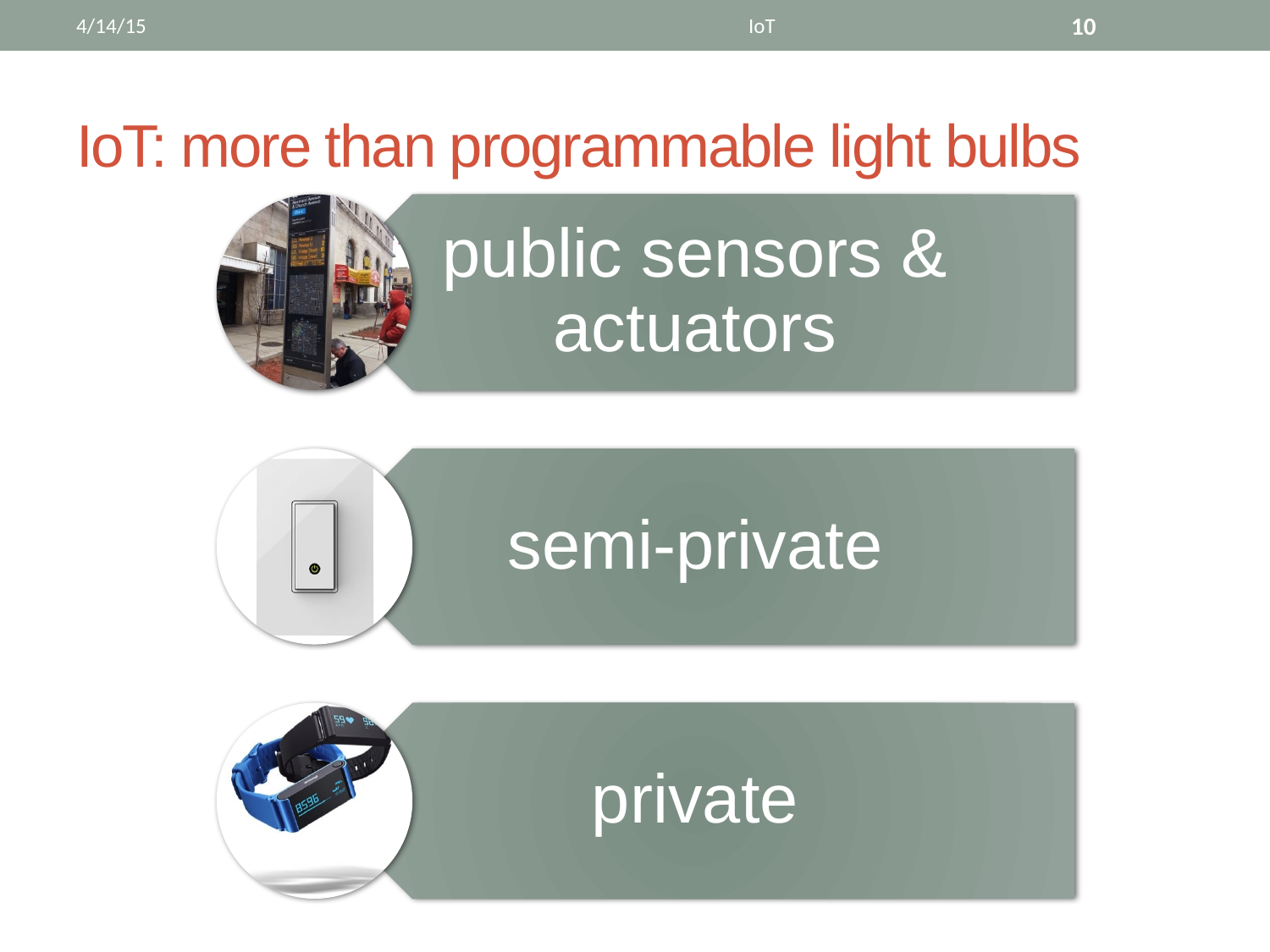

4/14/15
IoT
10
# IoT: more than programmable light bulbs
public sensors & actuators
semi-private
private